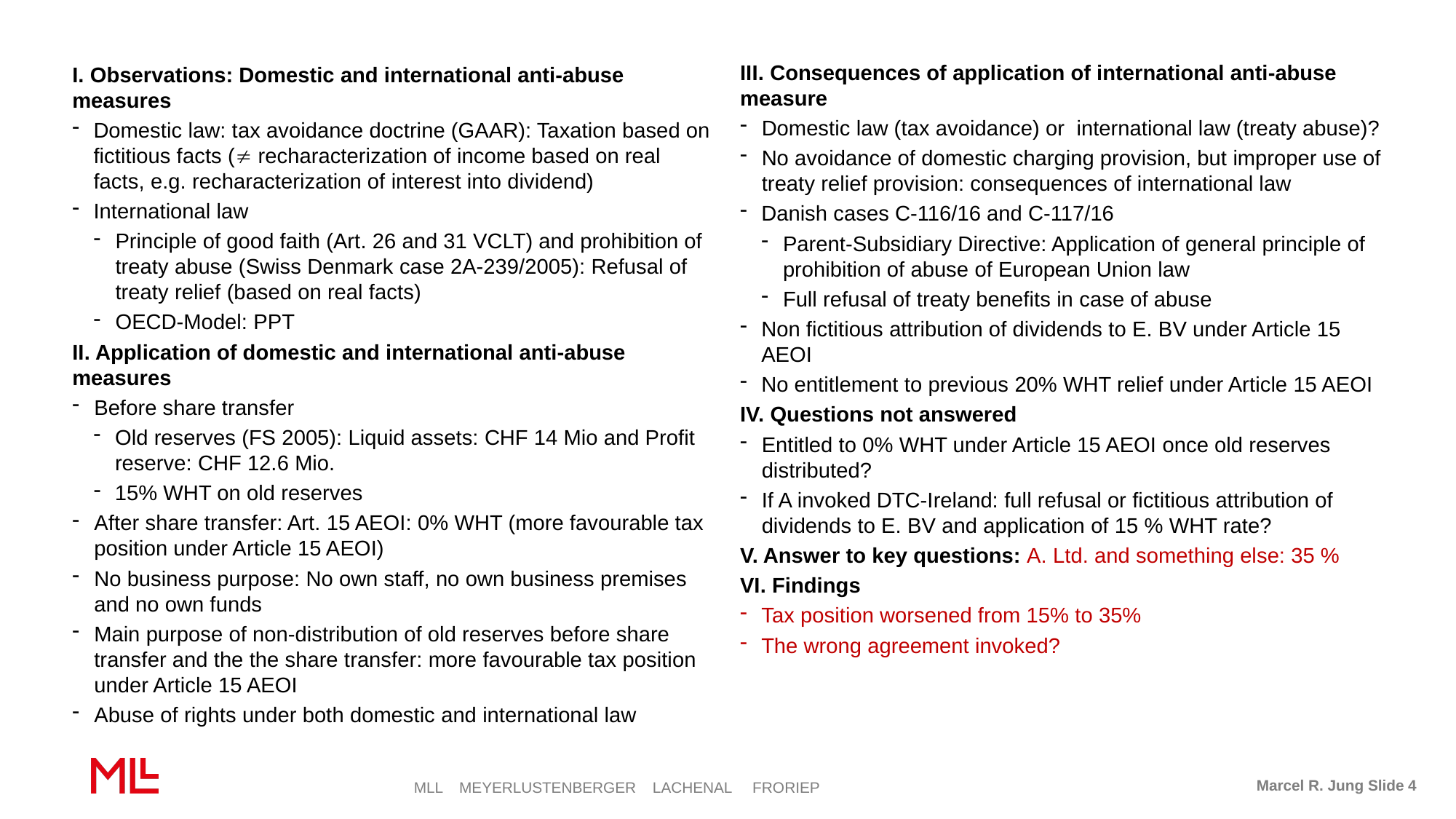

III. Consequences of application of international anti-abuse measure
Domestic law (tax avoidance) or  international law (treaty abuse)?
No avoidance of domestic charging provision, but improper use of treaty relief provision: consequences of international law
Danish cases C-116/16 and C-117/16
Parent-Subsidiary Directive: Application of general principle of prohibition of abuse of European Union law
Full refusal of treaty benefits in case of abuse
Non fictitious attribution of dividends to E. BV under Article 15 AEOI
No entitlement to previous 20% WHT relief under Article 15 AEOI
IV. Questions not answered
Entitled to 0% WHT under Article 15 AEOI once old reserves distributed?
If A invoked DTC-Ireland: full refusal or fictitious attribution of dividends to E. BV and application of 15 % WHT rate?
V. Answer to key questions: A. Ltd. and something else: 35 %
VI. Findings
Tax position worsened from 15% to 35%
The wrong agreement invoked?
I. Observations: Domestic and international anti-abuse measures
Domestic law: tax avoidance doctrine (GAAR): Taxation based on fictitious facts (≠ recharacterization of income based on real facts, e.g. recharacterization of interest into dividend)
International law
Principle of good faith (Art. 26 and 31 VCLT) and prohibition of treaty abuse (Swiss Denmark case 2A-239/2005): Refusal of treaty relief (based on real facts)
OECD-Model: PPT
II. Application of domestic and international anti-abuse measures
Before share transfer
Old reserves (FS 2005): Liquid assets: CHF 14 Mio and Profit reserve: CHF 12.6 Mio.
15% WHT on old reserves
After share transfer: Art. 15 AEOI: 0% WHT (more favourable tax position under Article 15 AEOI)
No business purpose: No own staff, no own business premises and no own funds
Main purpose of non-distribution of old reserves before share transfer and the the share transfer: more favourable tax position under Article 15 AEOI
Abuse of rights under both domestic and international law
Marcel R. Jung Slide 4